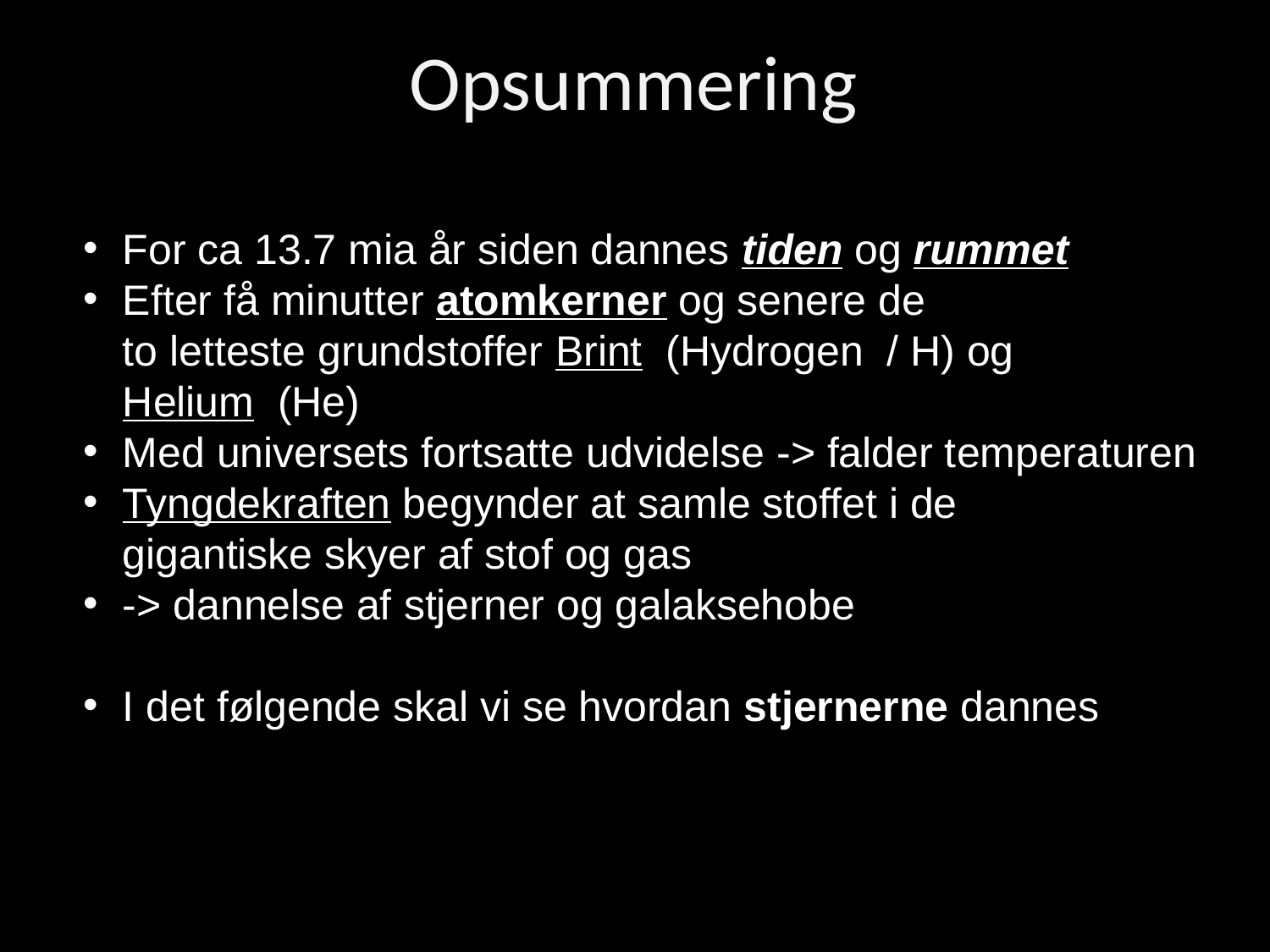

# Opsummering
For ca 13.7 mia år siden dannes tiden og rummet
Efter få minutter atomkerner og senere de
to letteste grundstoffer Brint  (Hydrogen  / H) og
Helium  (He)
Med universets fortsatte udvidelse -> falder temperaturen
Tyngdekraften begynder at samle stoffet i de
gigantiske skyer af stof og gas
-> dannelse af stjerner og galaksehobe
I det følgende skal vi se hvordan stjernerne dannes